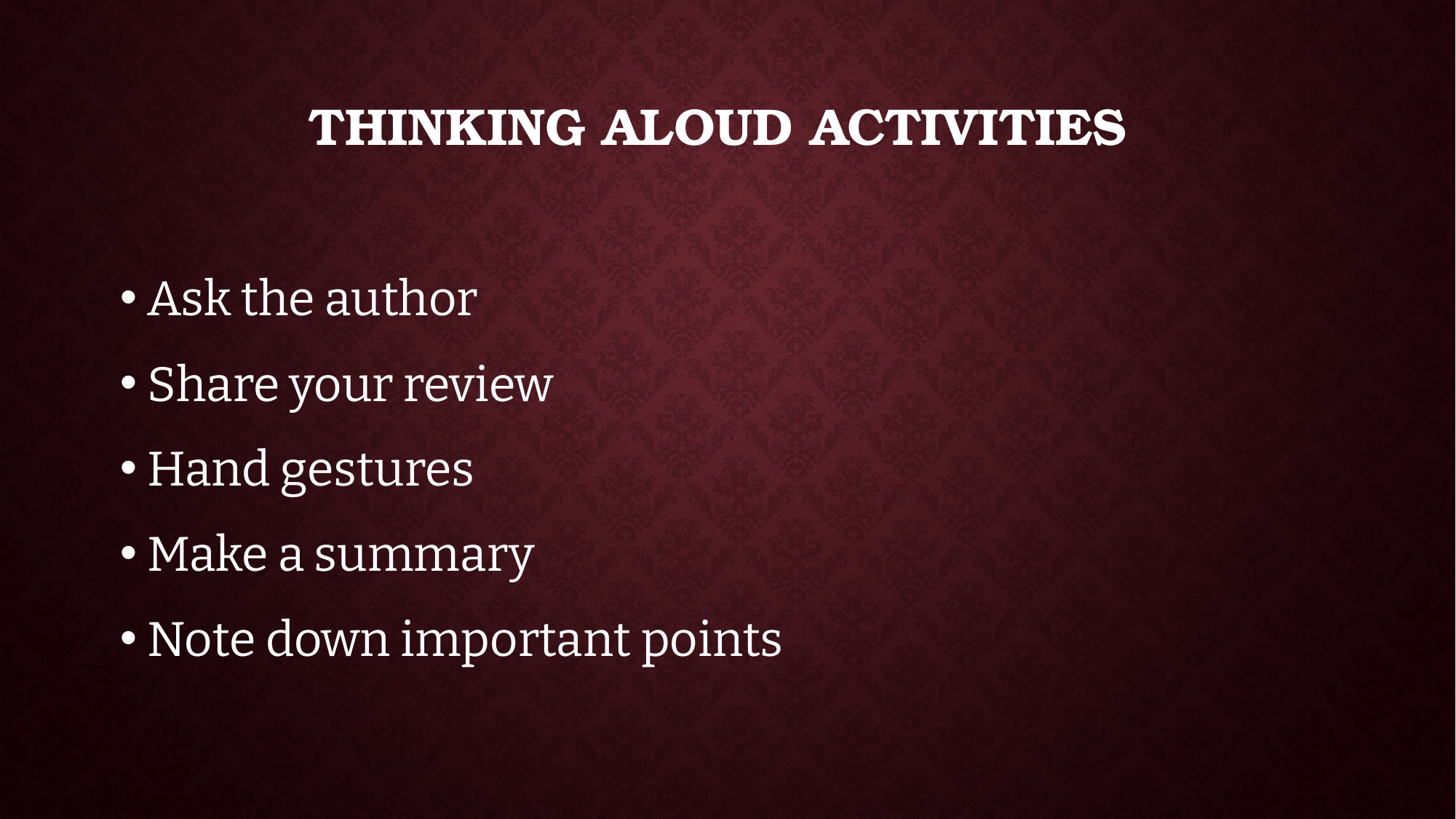

# Thinking aloud activities
Ask the author
Share your review
Hand gestures
Make a summary
Note down important points